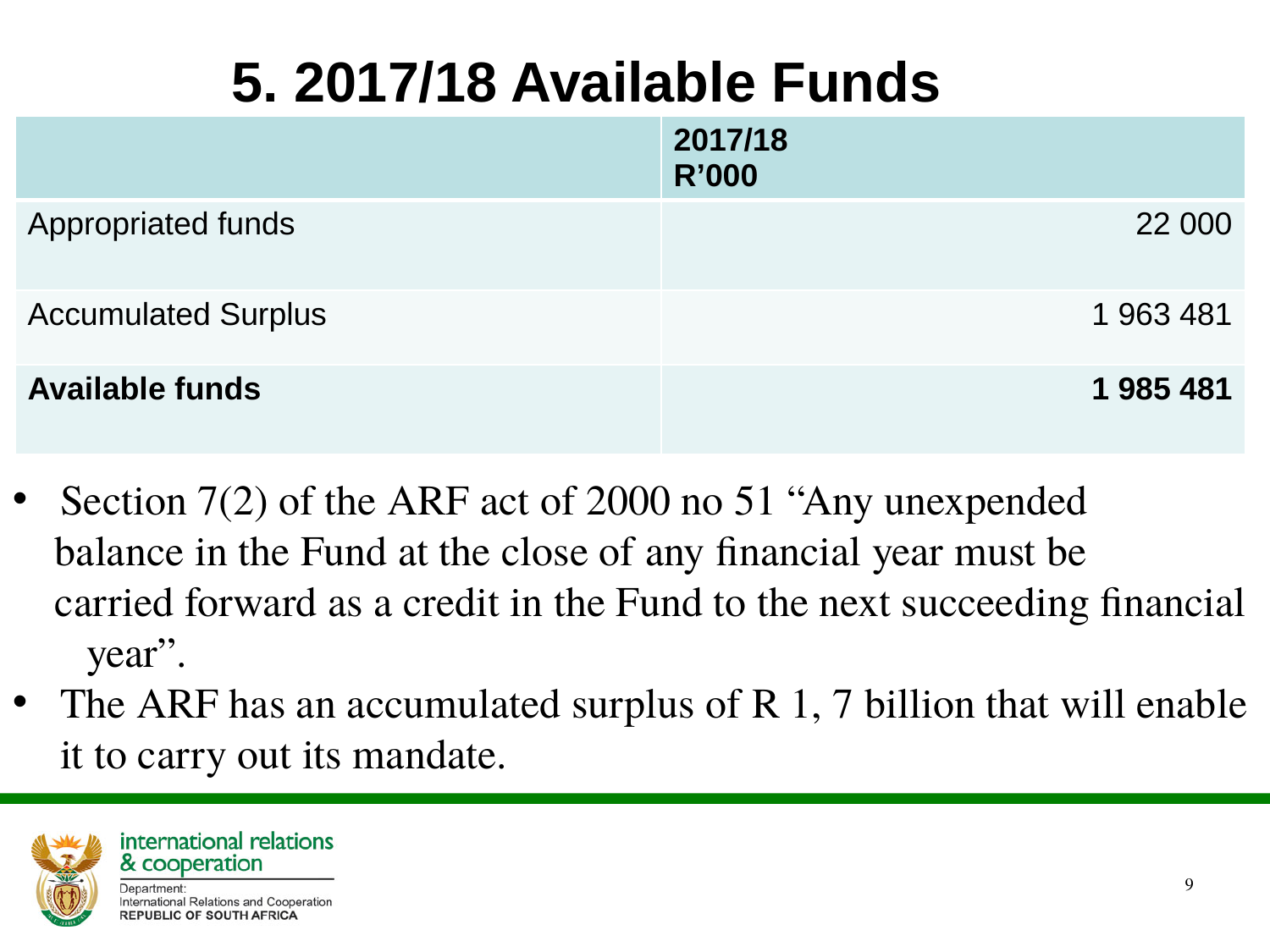

# 5. 2017/18 Available Funds
|  | 2017/18 R’000 |
| --- | --- |
| Appropriated funds | 22 000 |
| Accumulated Surplus | 1 963 481 |
| Available funds | 1 985 481 |
Section 7(2) of the ARF act of 2000 no 51 “Any unexpended
    balance in the Fund at the close of any financial year must be
    carried forward as a credit in the Fund to the next succeeding financial        year”.
The ARF has an accumulated surplus of R 1, 7 billion that will enable it to carry out its mandate.

9